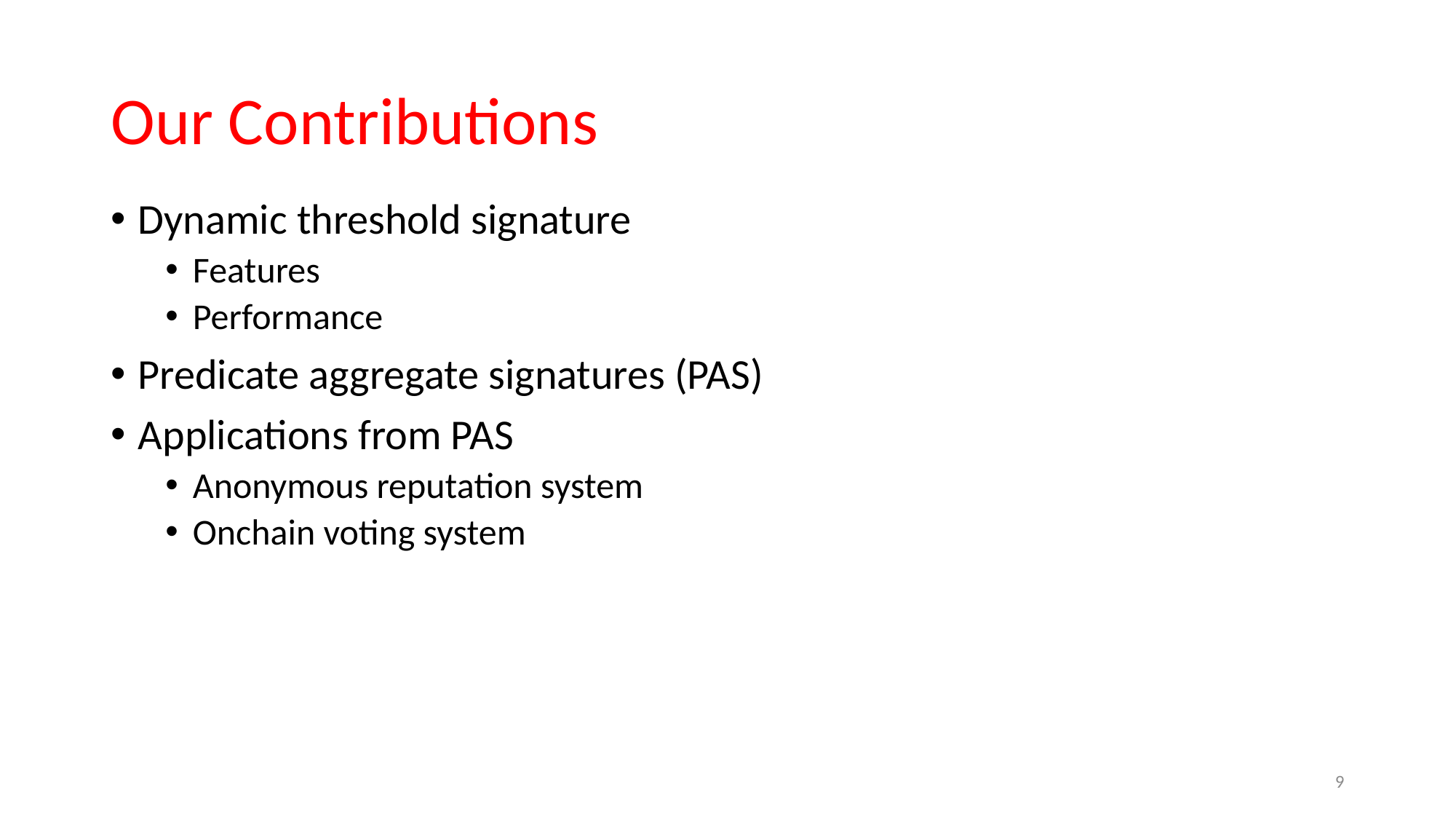

# Our Contributions
Dynamic threshold signature
Features
Performance
Predicate aggregate signatures (PAS)
Applications from PAS
Anonymous reputation system
Onchain voting system

9